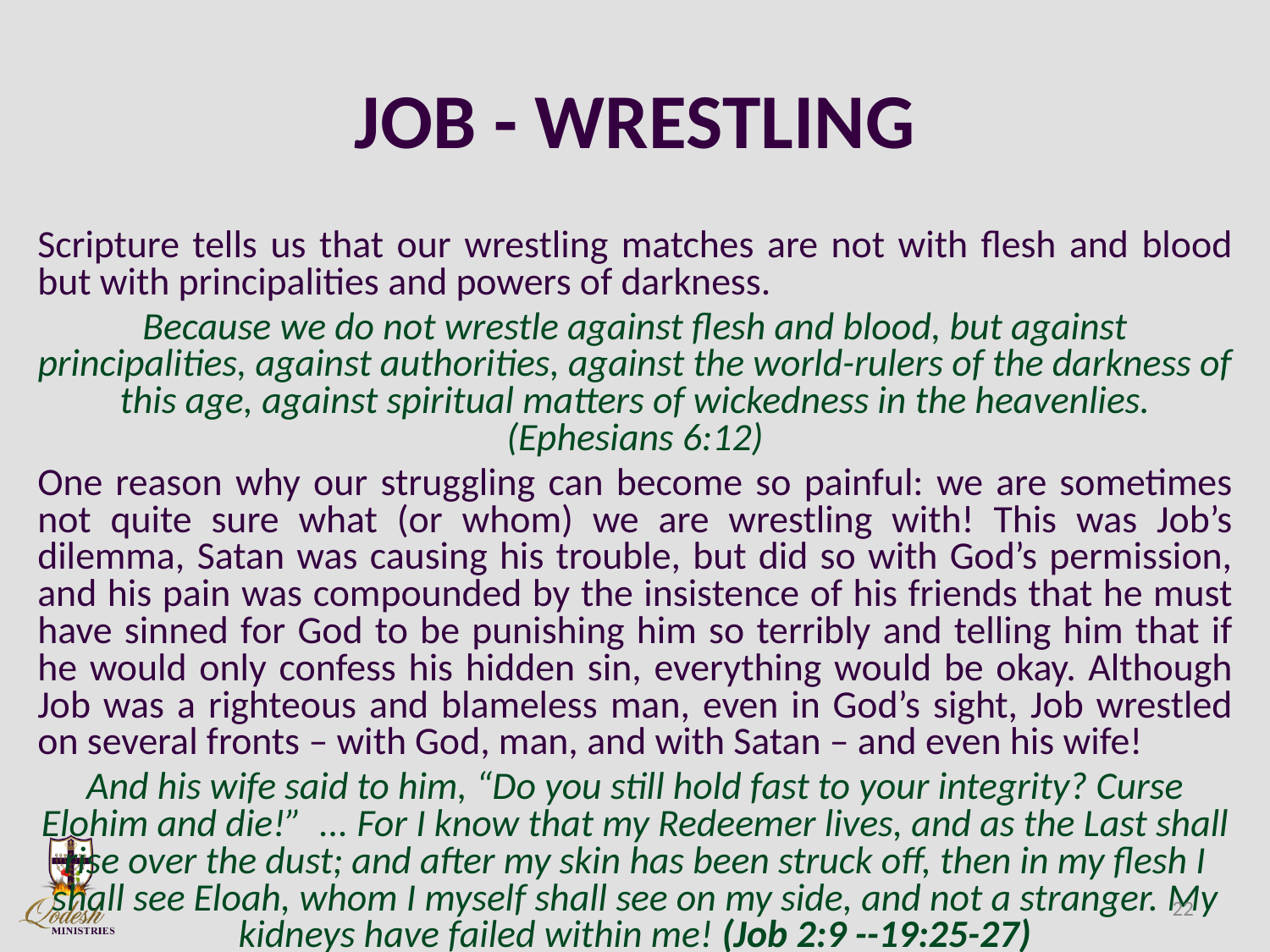

# JOB - WRESTLING
Scripture tells us that our wrestling matches are not with flesh and blood but with principalities and powers of darkness.
Because we do not wrestle against flesh and blood, but against principalities, against authorities, against the world-rulers of the darkness of this age, against spiritual matters of wickedness in the heavenlies. (Ephesians 6:12)
One reason why our struggling can become so painful: we are sometimes not quite sure what (or whom) we are wrestling with! This was Job’s dilemma, Satan was causing his trouble, but did so with God’s permission, and his pain was compounded by the insistence of his friends that he must have sinned for God to be punishing him so terribly and telling him that if he would only confess his hidden sin, everything would be okay. Although Job was a righteous and blameless man, even in God’s sight, Job wrestled on several fronts – with God, man, and with Satan – and even his wife!
And his wife said to him, “Do you still hold fast to your integrity? Curse Elohim and die!”  ... For I know that my Redeemer lives, and as the Last shall rise over the dust; and after my skin has been struck off, then in my flesh I shall see Eloah, whom I myself shall see on my side, and not a stranger. My kidneys have failed within me! (Job 2:9 --19:25-27)

22